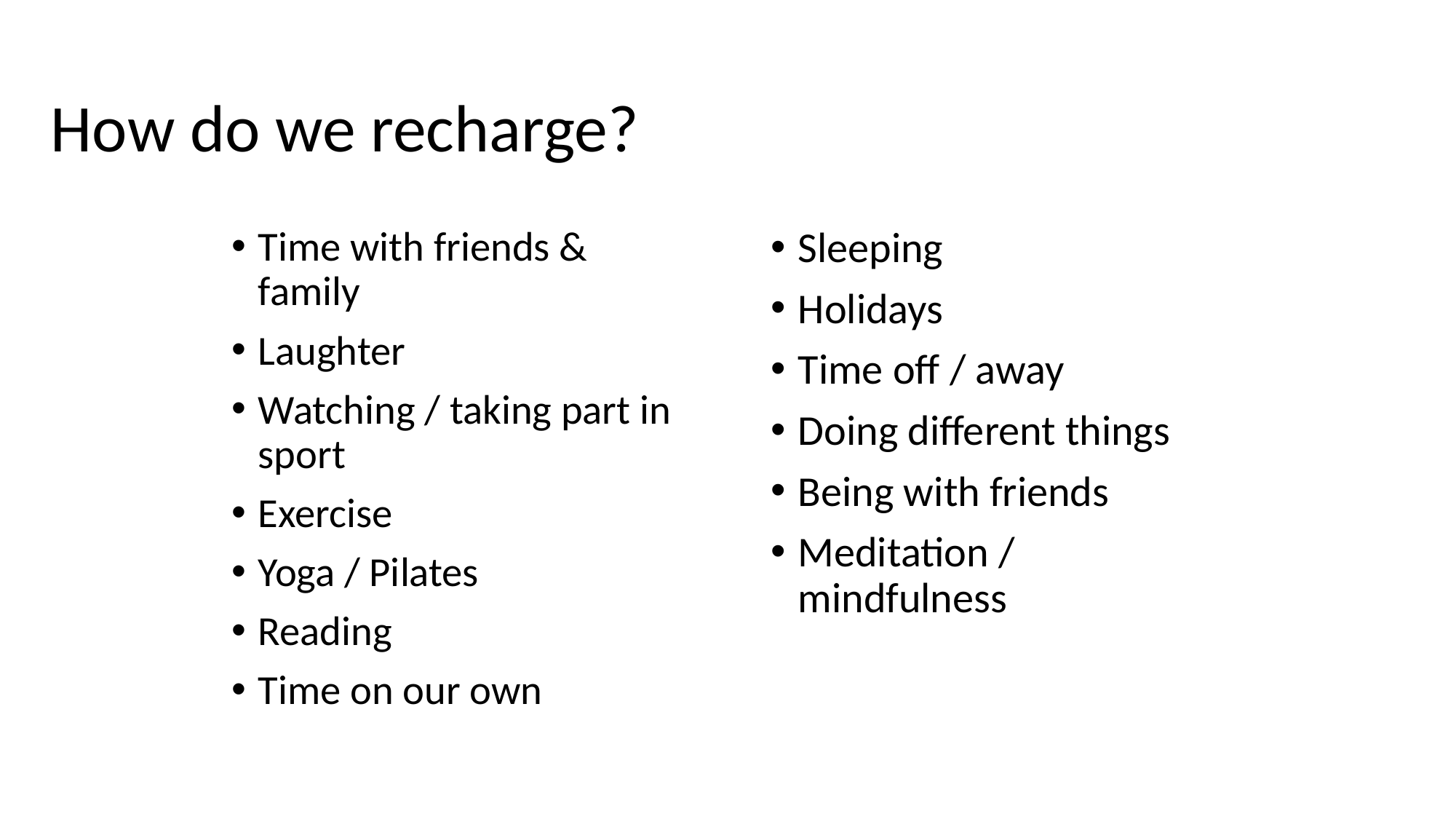

# How do we recharge?
Time with friends & family
Laughter
Watching / taking part in sport
Exercise
Yoga / Pilates
Reading
Time on our own
Sleeping
Holidays
Time off / away
Doing different things
Being with friends
Meditation / mindfulness